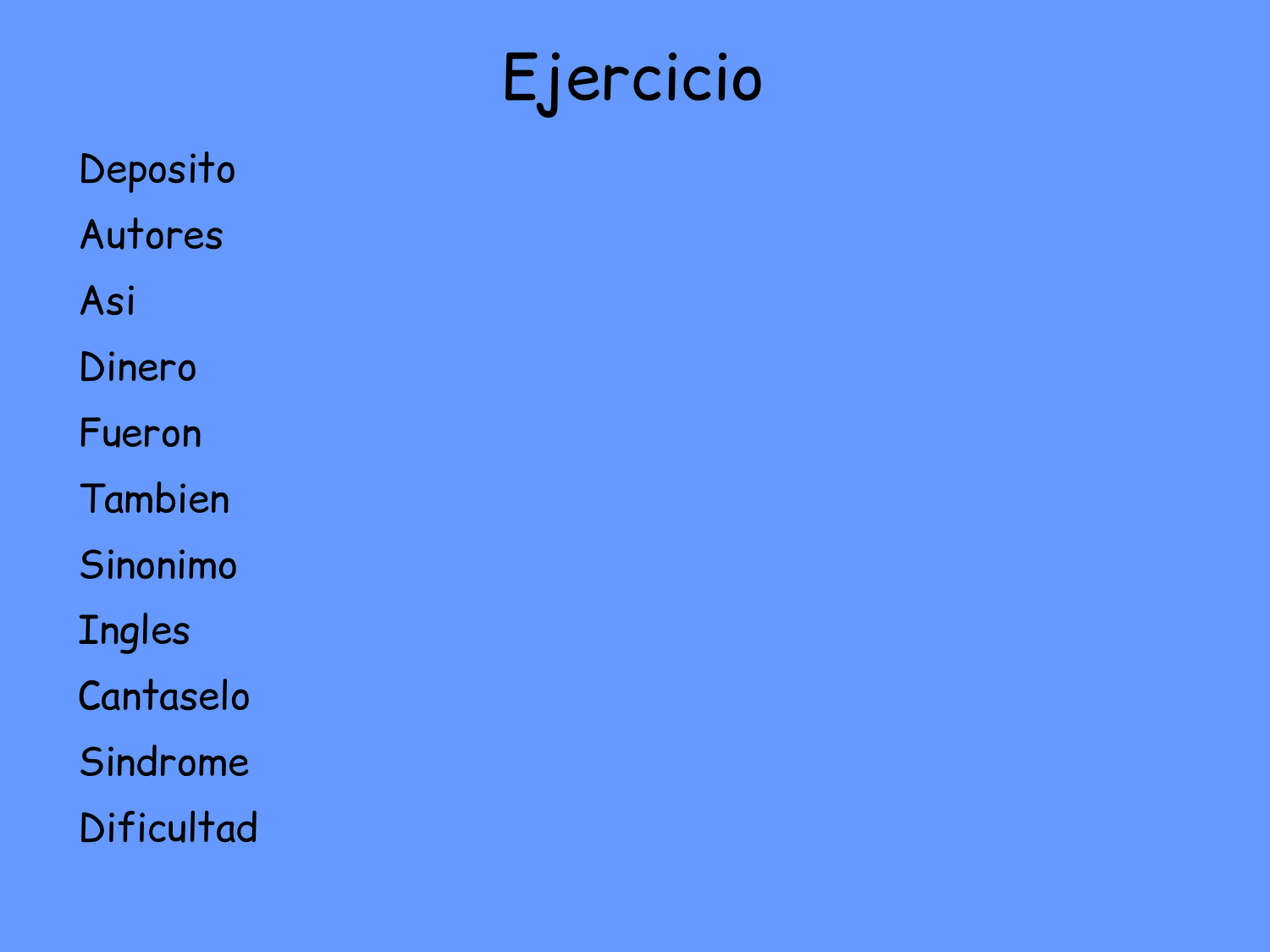

# Ejercicio
Deposito
Autores
Asi
Dinero
Fueron
Tambien
Sinonimo
Ingles
Cantaselo
Sindrome
Dificultad